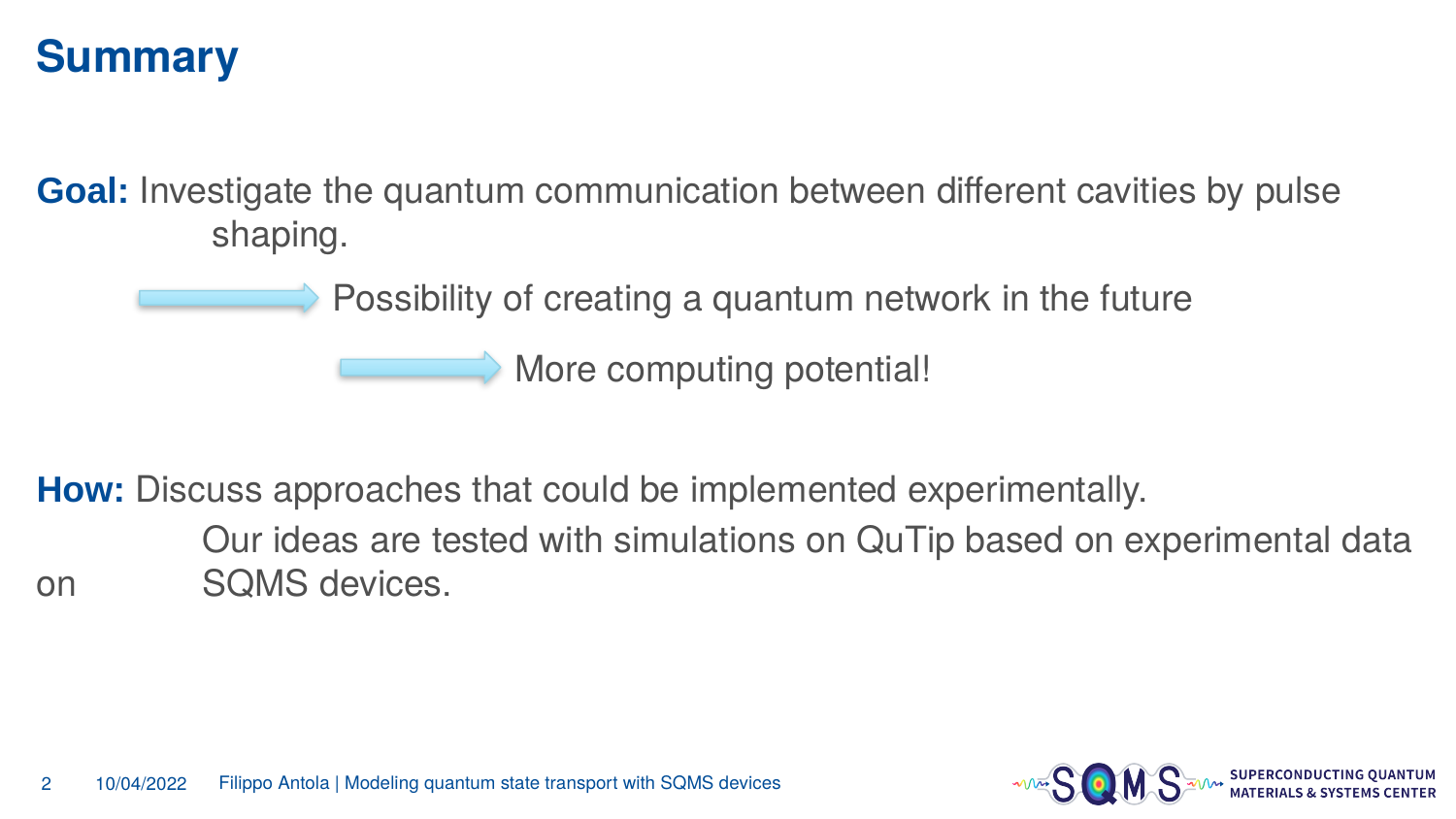

# Summary

Goal: Investigate the quantum communication between different cavities by pulse 	   shaping.

How: Discuss approaches that could be implemented experimentally.
	  Our ideas are tested with simulations on QuTip based on experimental data on 	  SQMS devices.
Possibility of creating a quantum network in the future

More computing potential!